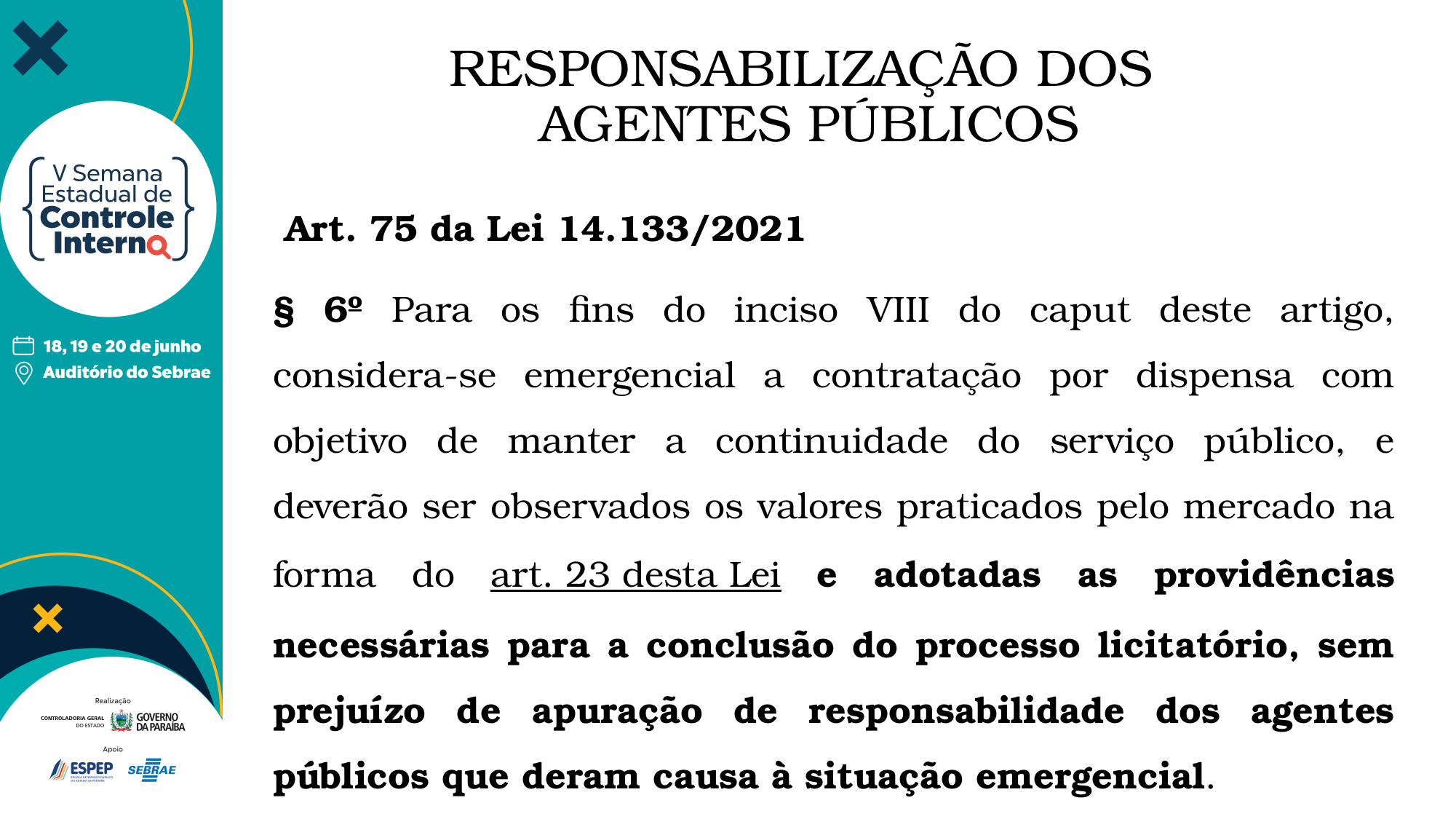

# RESPONSABILIZAÇÃO DOS AGENTES PÚBLICOS
 Art. 75 da Lei 14.133/2021
§ 6º Para os fins do inciso VIII do caput deste artigo, considera-se emergencial a contratação por dispensa com objetivo de manter a continuidade do serviço público, e deverão ser observados os valores praticados pelo mercado na forma do art. 23 desta Lei e adotadas as providências necessárias para a conclusão do processo licitatório, sem prejuízo de apuração de responsabilidade dos agentes públicos que deram causa à situação emergencial.